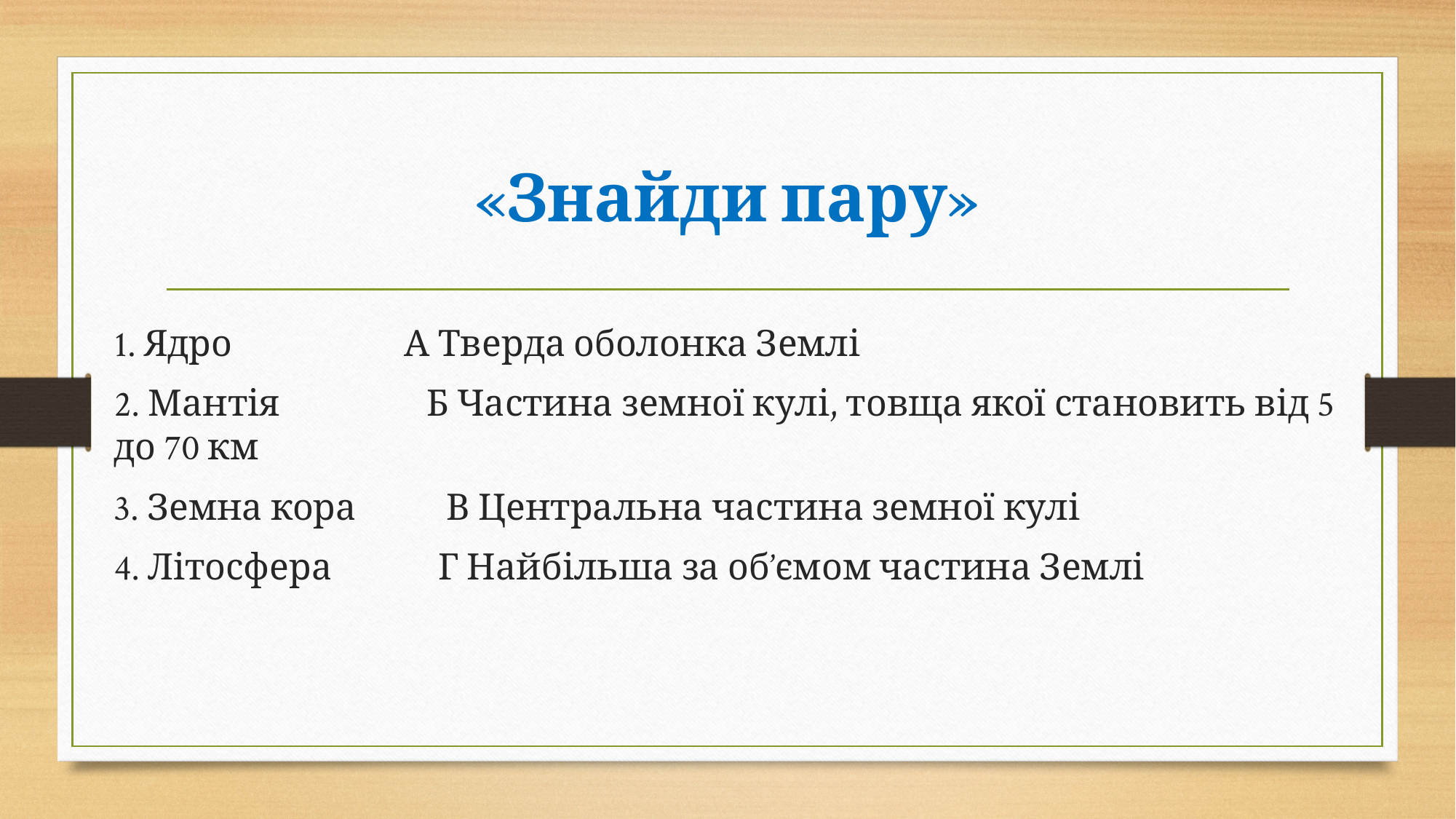

# «Знайди пару»
1. Ядро                     А Тверда оболонка Землі
2. Мантія                  Б Частина земної кулі, товща якої становить від 5 до 70 км
3. Земна кора           В Центральна частина земної кулі
4. Літосфера             Г Найбільша за об’ємом частина Землі